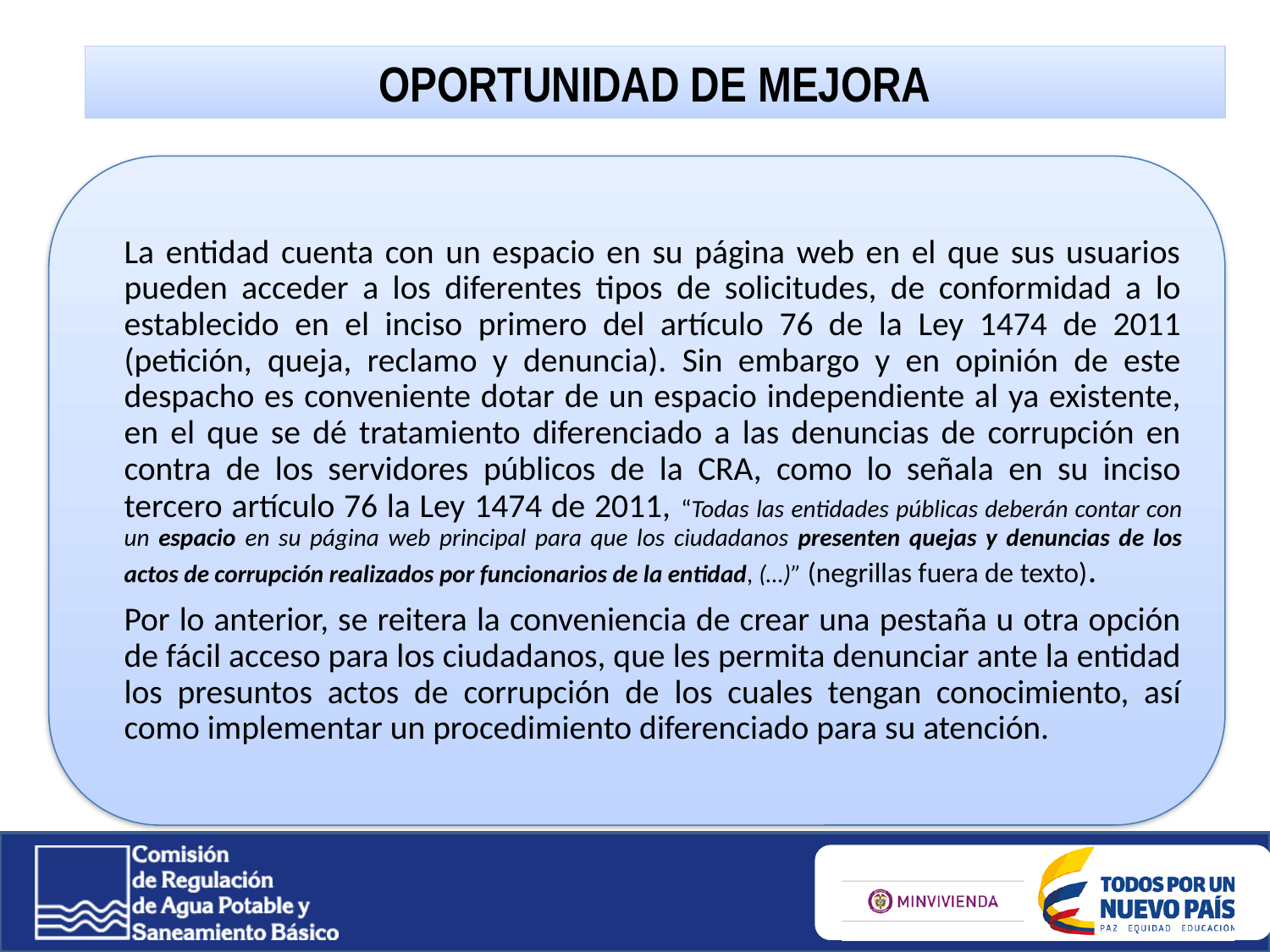

OPORTUNIDAD DE MEJORA
La entidad cuenta con un espacio en su página web en el que sus usuarios pueden acceder a los diferentes tipos de solicitudes, de conformidad a lo establecido en el inciso primero del artículo 76 de la Ley 1474 de 2011 (petición, queja, reclamo y denuncia). Sin embargo y en opinión de este despacho es conveniente dotar de un espacio independiente al ya existente, en el que se dé tratamiento diferenciado a las denuncias de corrupción en contra de los servidores públicos de la CRA, como lo señala en su inciso tercero artículo 76 la Ley 1474 de 2011, “Todas las entidades públicas deberán contar con un espacio en su página web principal para que los ciudadanos presenten quejas y denuncias de los actos de corrupción realizados por funcionarios de la entidad, (…)” (negrillas fuera de texto).
Por lo anterior, se reitera la conveniencia de crear una pestaña u otra opción de fácil acceso para los ciudadanos, que les permita denunciar ante la entidad los presuntos actos de corrupción de los cuales tengan conocimiento, así como implementar un procedimiento diferenciado para su atención.